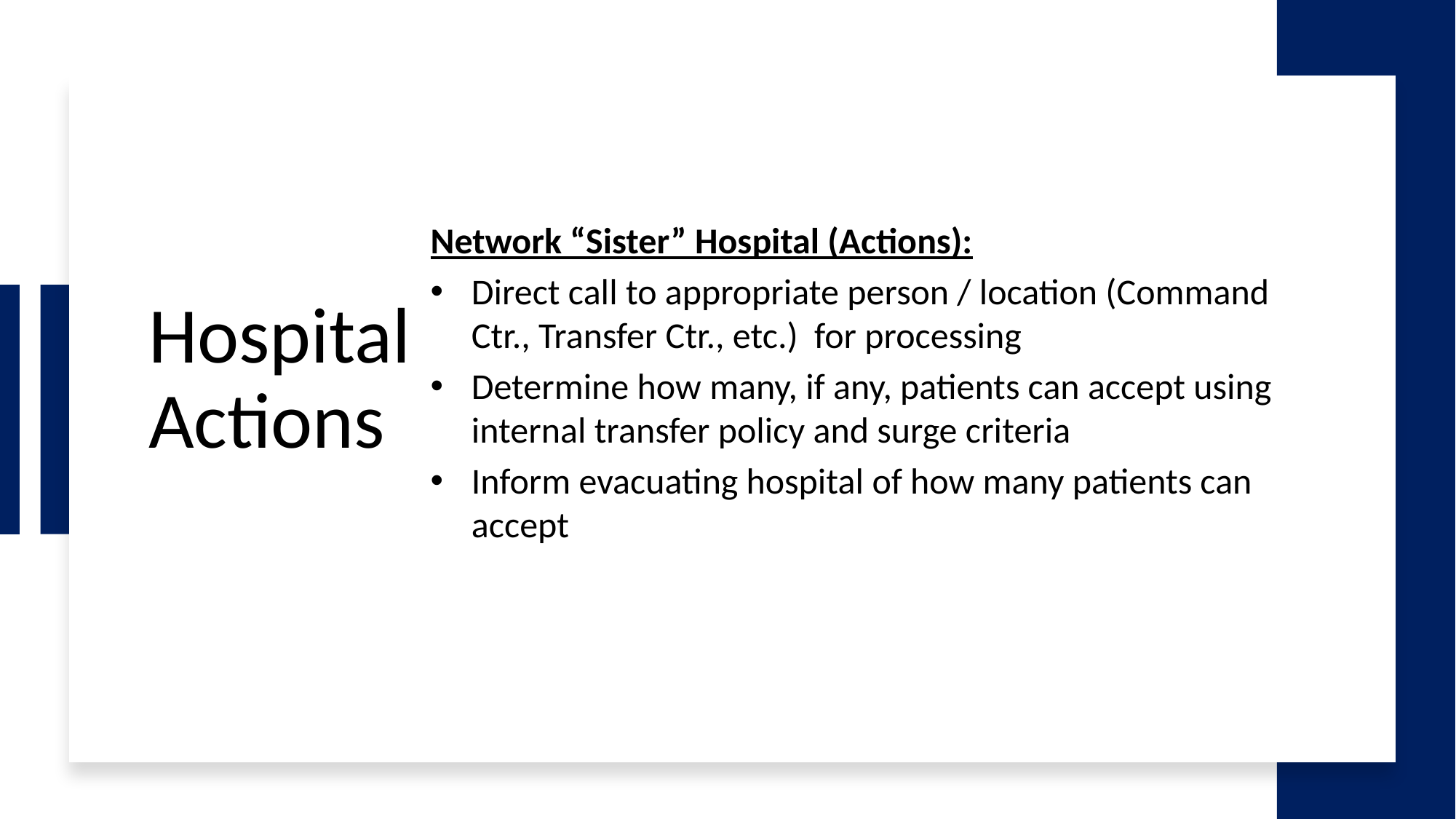

Network “Sister” Hospital (Actions):
Direct call to appropriate person / location (Command Ctr., Transfer Ctr., etc.)  for processing
Determine how many, if any, patients can accept using internal transfer policy and surge criteria
Inform evacuating hospital of how many patients can accept

# Hospital Actions